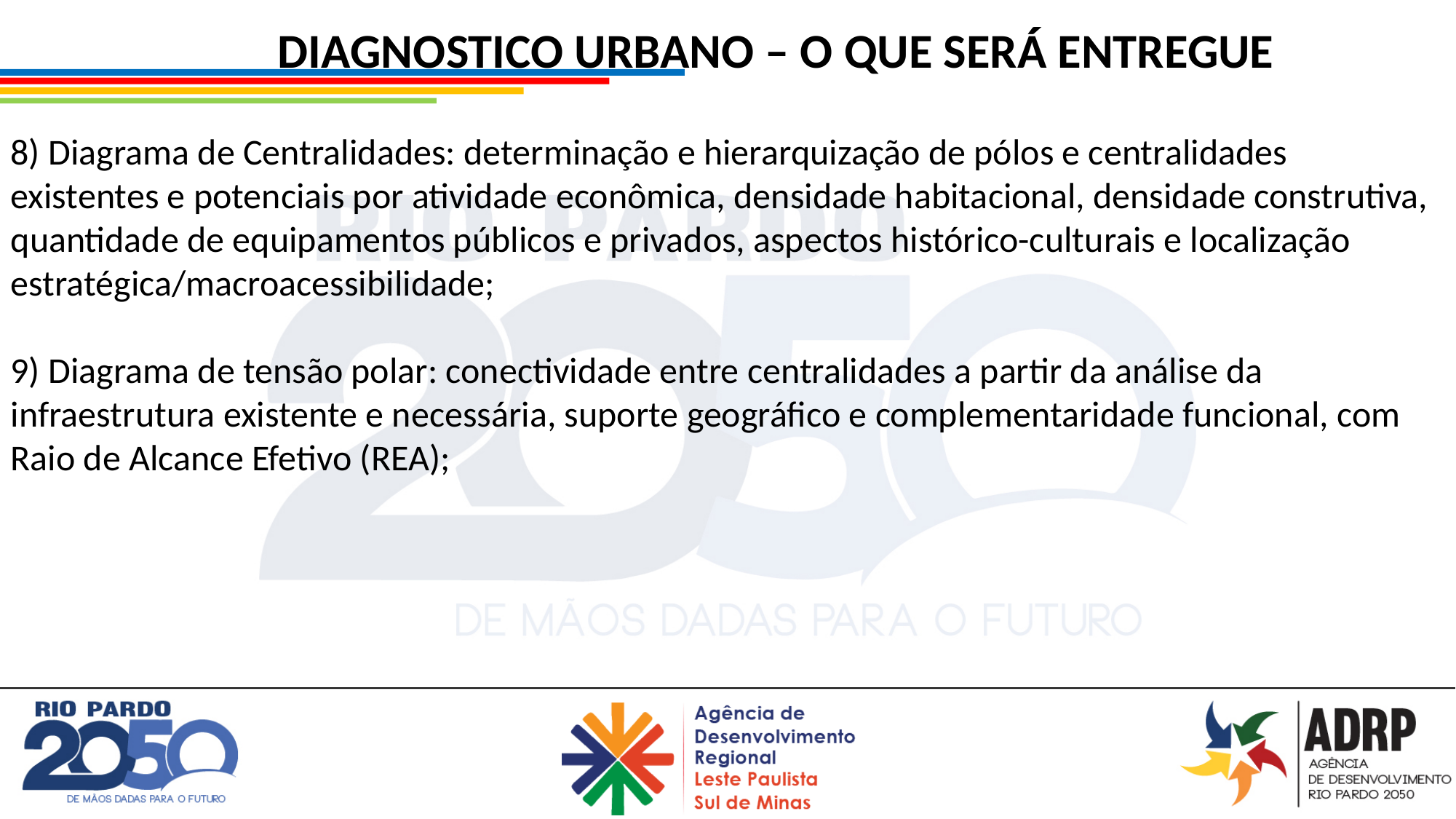

DIAGNOSTICO URBANO – O QUE SERÁ ENTREGUE
8) Diagrama de Centralidades: determinação e hierarquização de pólos e centralidades existentes e potenciais por atividade econômica, densidade habitacional, densidade construtiva, quantidade de equipamentos públicos e privados, aspectos histórico-culturais e localização estratégica/macroacessibilidade;

9) Diagrama de tensão polar: conectividade entre centralidades a partir da análise da infraestrutura existente e necessária, suporte geográfico e complementaridade funcional, com Raio de Alcance Efetivo (REA);